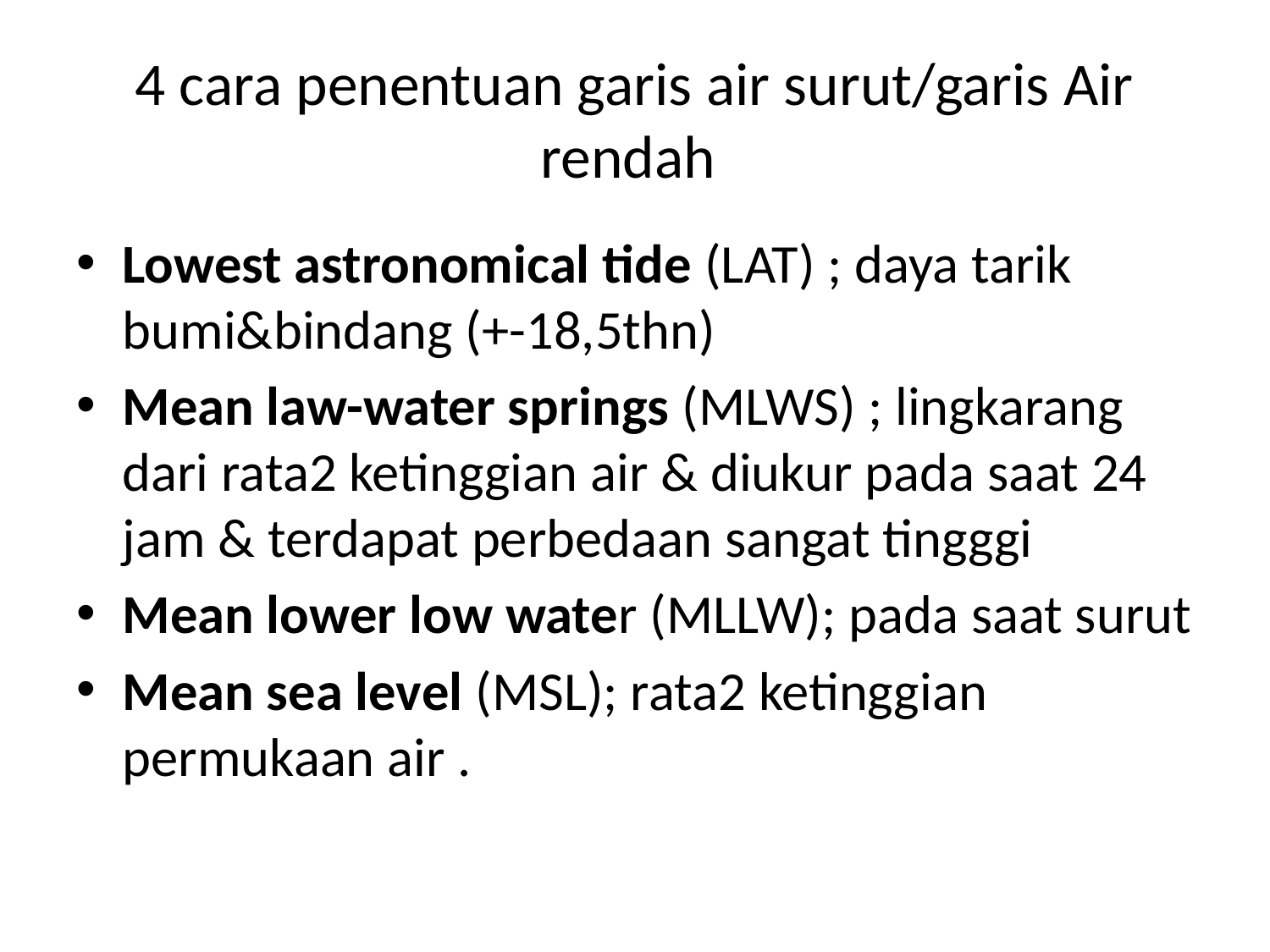

# 4 cara penentuan garis air surut/garis Air rendah
Lowest astronomical tide (LAT) ; daya tarik bumi&bindang (+-18,5thn)
Mean law-water springs (MLWS) ; lingkarang dari rata2 ketinggian air & diukur pada saat 24 jam & terdapat perbedaan sangat tingggi
Mean lower low water (MLLW); pada saat surut
Mean sea level (MSL); rata2 ketinggian permukaan air .